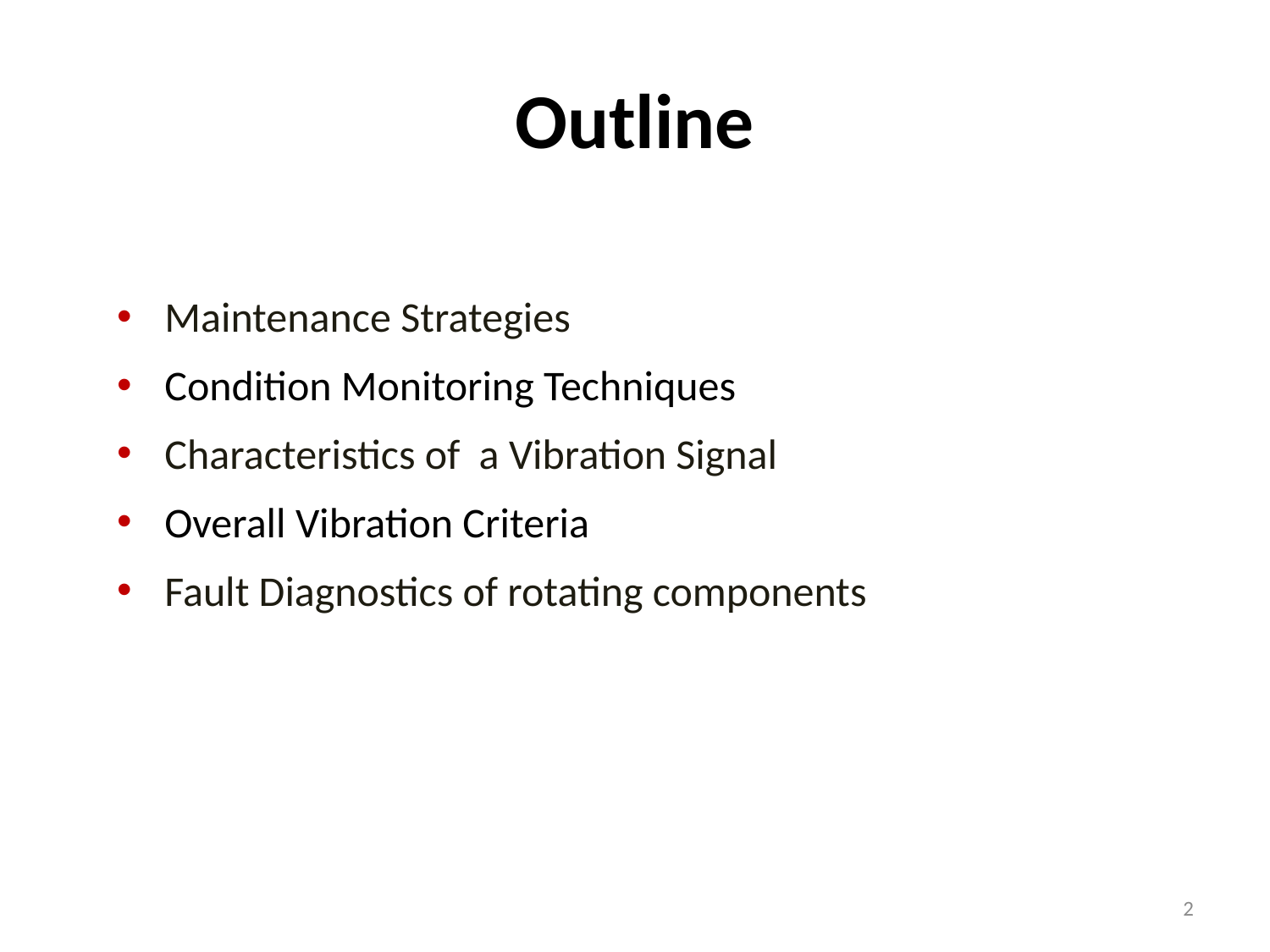

# Outline
Maintenance Strategies
Condition Monitoring Techniques
Characteristics of  a Vibration Signal
Overall Vibration Criteria
Fault Diagnostics of rotating components

2